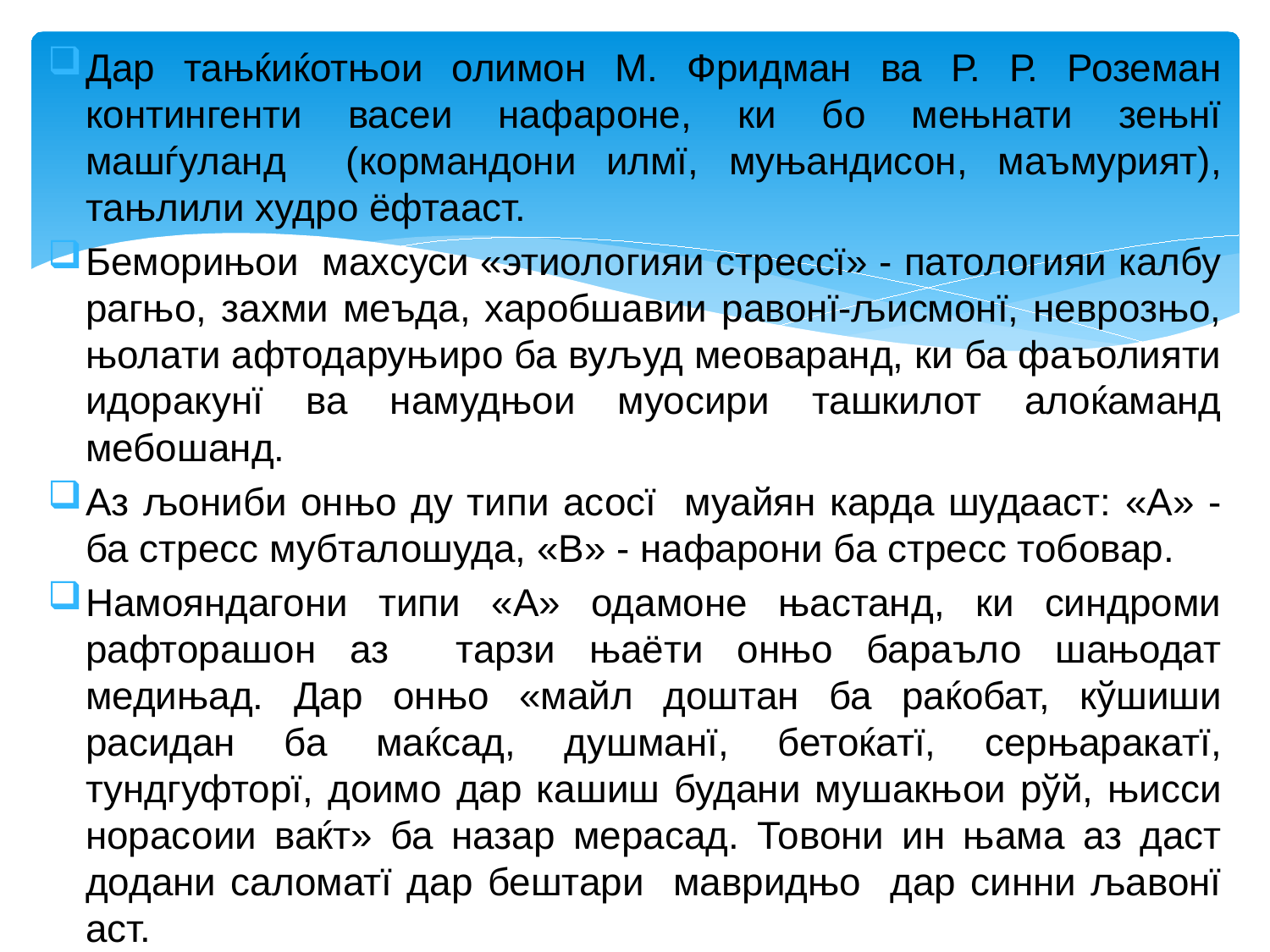

Дар тањќиќотњои олимон М. Фридман ва Р. Р. Роземан контингенти васеи нафароне, ки бо мењнати зењнї машѓуланд  (кормандони илмї, муњандисон, маъмурият), тањлили худро ёфтааст.
Беморињои  махсуси «этиологияи стрессї» - патологияи калбу рагњо, захми меъда, харобшавии равонї-љисмонї, неврозњо, њолати афтодаруњиро ба вуљуд меоваранд, ки ба фаъолияти идоракунї ва намудњои муосири ташкилот алоќаманд мебошанд.
Аз љониби онњо ду типи асосї  муайян карда шудааст: «А» - ба стресс мубталошуда, «В» - нафарони ба стресс тобовар.
Намояндагони типи «А» одамоне њастанд, ки синдроми рафторашон аз  тарзи њаёти онњо бараъло шањодат медињад. Дар онњо «майл доштан ба раќобат, кўшиши расидан ба маќсад, душманї, бетоќатї, серњаракатї, тундгуфторї, доимо дар кашиш будани мушакњои рўй, њисси норасоии ваќт» ба назар мерасад. Товони ин њама аз даст додани саломатї дар бештари  мавридњо  дар синни љавонї аст.